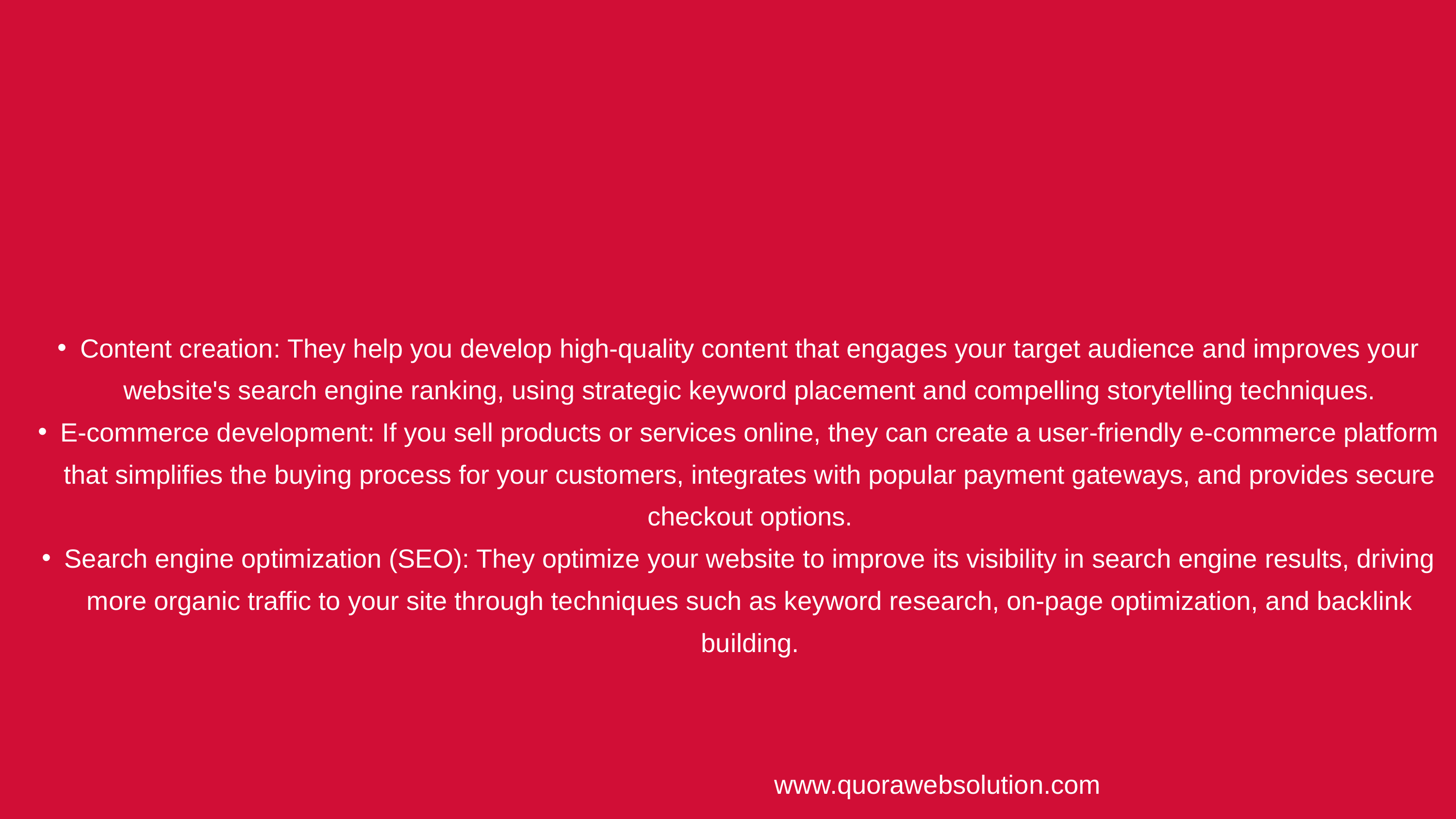

Content creation: They help you develop high-quality content that engages your target audience and improves your website's search engine ranking, using strategic keyword placement and compelling storytelling techniques.
E-commerce development: If you sell products or services online, they can create a user-friendly e-commerce platform that simplifies the buying process for your customers, integrates with popular payment gateways, and provides secure checkout options.
Search engine optimization (SEO): They optimize your website to improve its visibility in search engine results, driving more organic traffic to your site through techniques such as keyword research, on-page optimization, and backlink building.
www.quorawebsolution.com